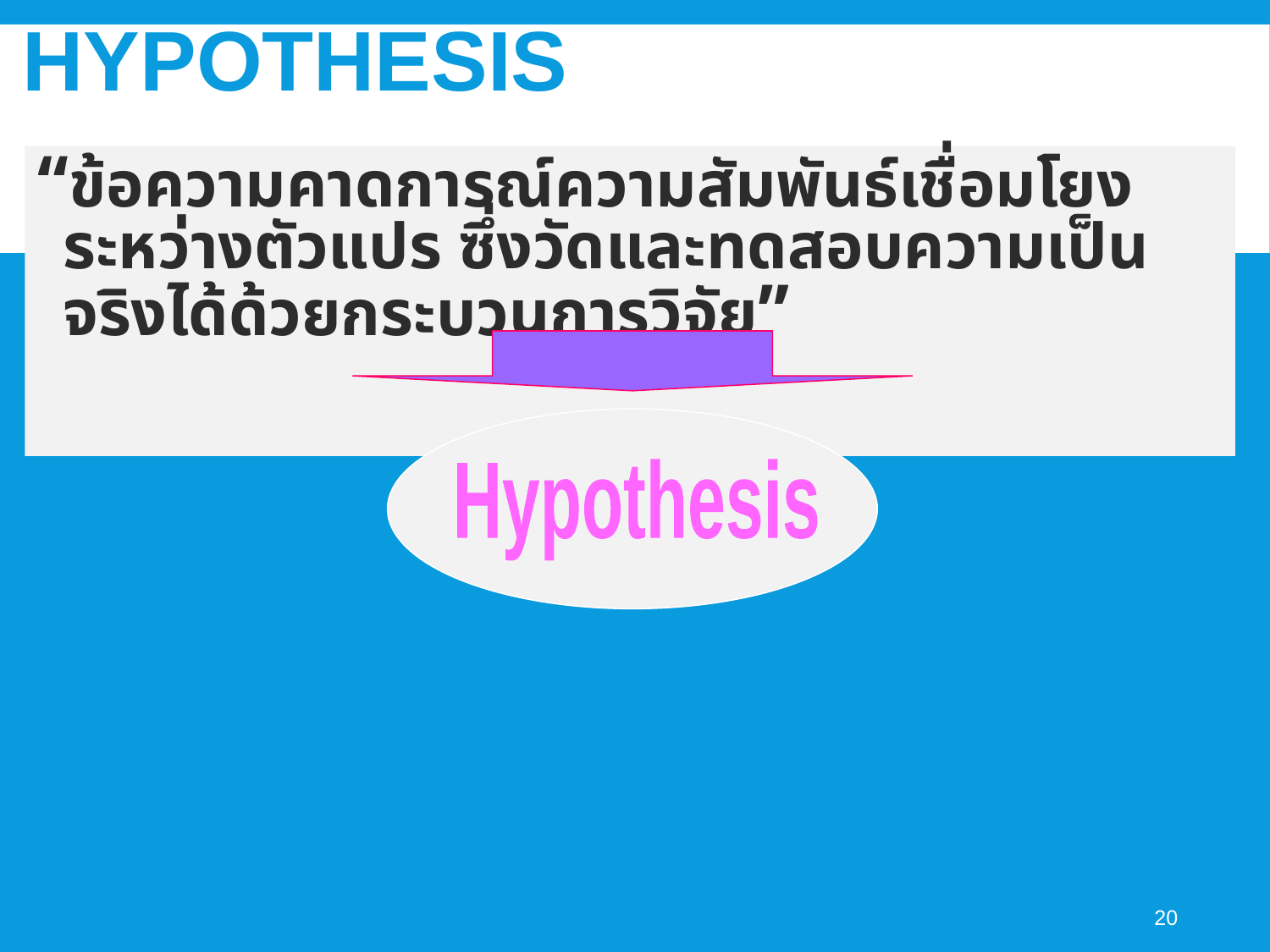

# Hypothesis
“ข้อความคาดการณ์ความสัมพันธ์เชื่อมโยงระหว่างตัวแปร ซึ่งวัดและทดสอบความเป็นจริงได้ด้วยกระบวนการวิจัย”

Hypothesis
20